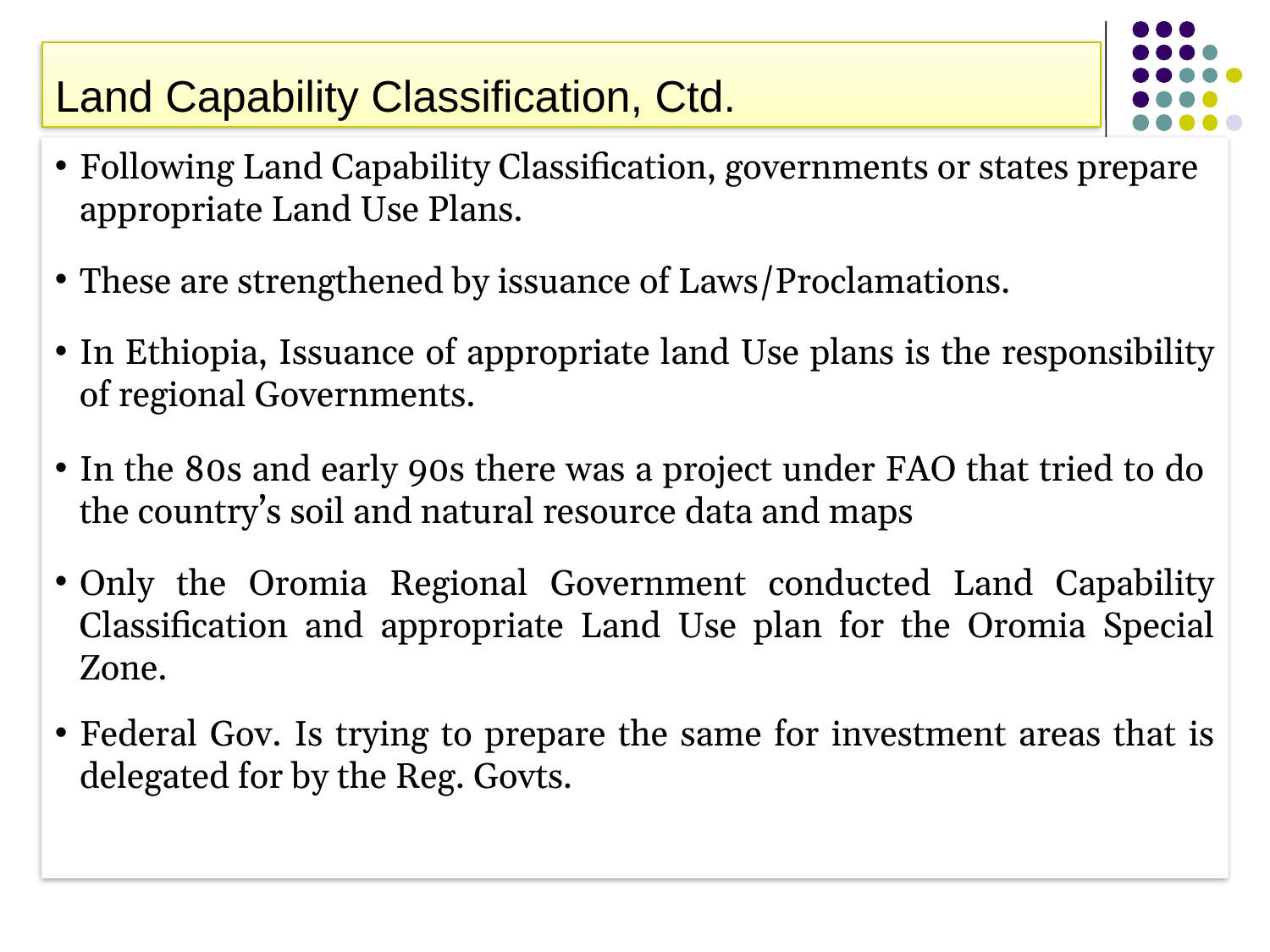

Land Capability Classification, Ctd.
Following Land Capability Classification, governments or states prepare appropriate Land Use Plans.

These are strengthened by issuance of Laws/Proclamations.

In Ethiopia, Issuance of appropriate land Use plans is the responsibility of regional Governments.

In the 80s and early 90s there was a project under FAO that tried to do  the country’s soil and natural resource data and maps

Only the Oromia Regional Government conducted Land Capability Classification and appropriate Land Use plan for the Oromia Special Zone.

Federal Gov. Is trying to prepare the same for investment areas that is delegated for by the Reg. Govts.